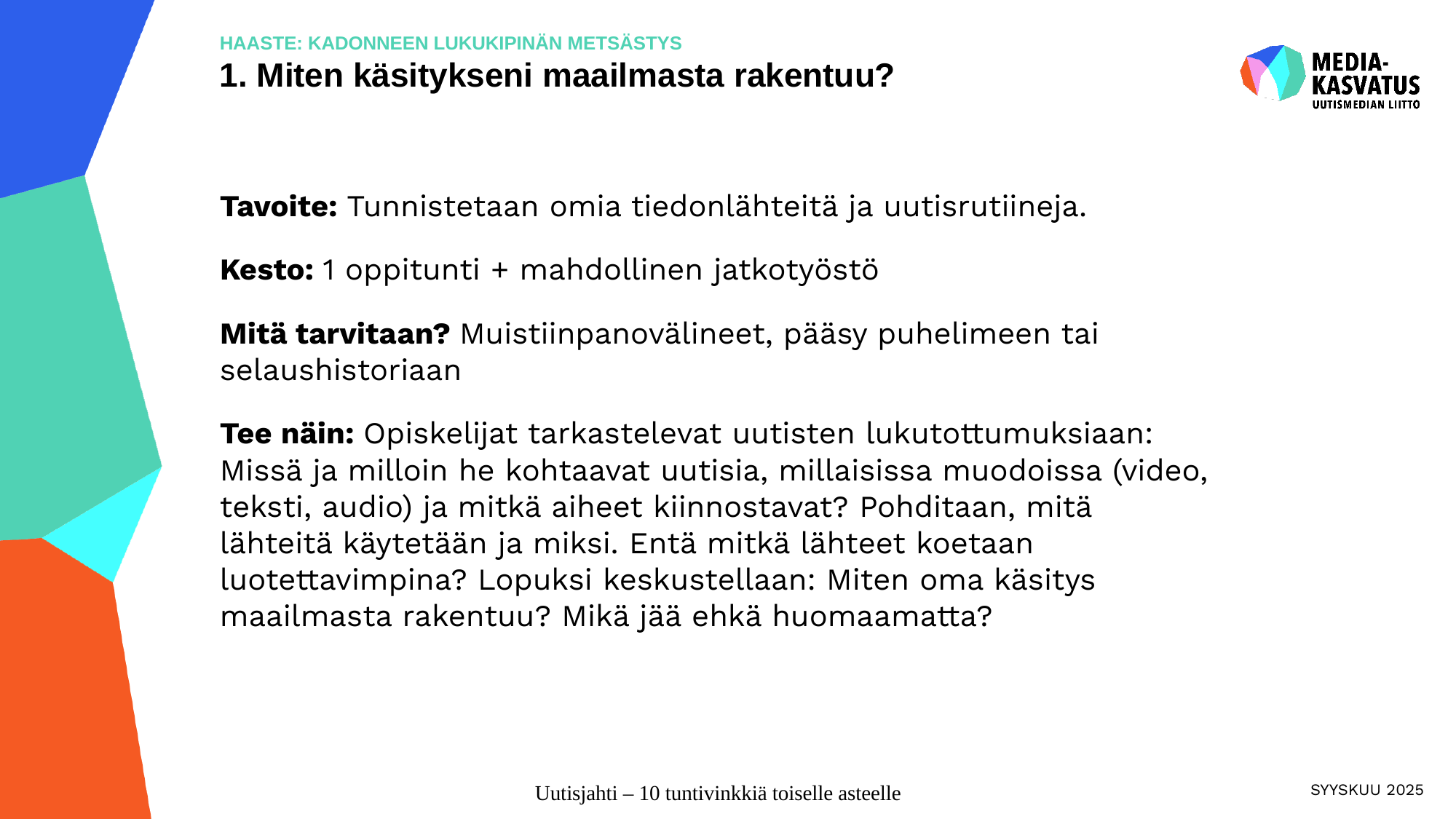

# HAASTE: KADONNEEN LUKUKIPINÄN METSÄSTYS 1. Miten käsitykseni maailmasta rakentuu?
Tavoite: Tunnistetaan omia tiedonlähteitä ja uutisrutiineja.
Kesto: 1 oppitunti + mahdollinen jatkotyöstö
Mitä tarvitaan? Muistiinpanovälineet, pääsy puhelimeen tai selaushistoriaan
Tee näin: Opiskelijat tarkastelevat uutisten lukutottumuksiaan: Missä ja milloin he kohtaavat uutisia, millaisissa muodoissa (video, teksti, audio) ja mitkä aiheet kiinnostavat? Pohditaan, mitä lähteitä käytetään ja miksi. Entä mitkä lähteet koetaan luotettavimpina? Lopuksi keskustellaan: Miten oma käsitys maailmasta rakentuu? Mikä jää ehkä huomaamatta?
SYYSKUU 2025
Uutisjahti – 10 tuntivinkkiä toiselle asteelle